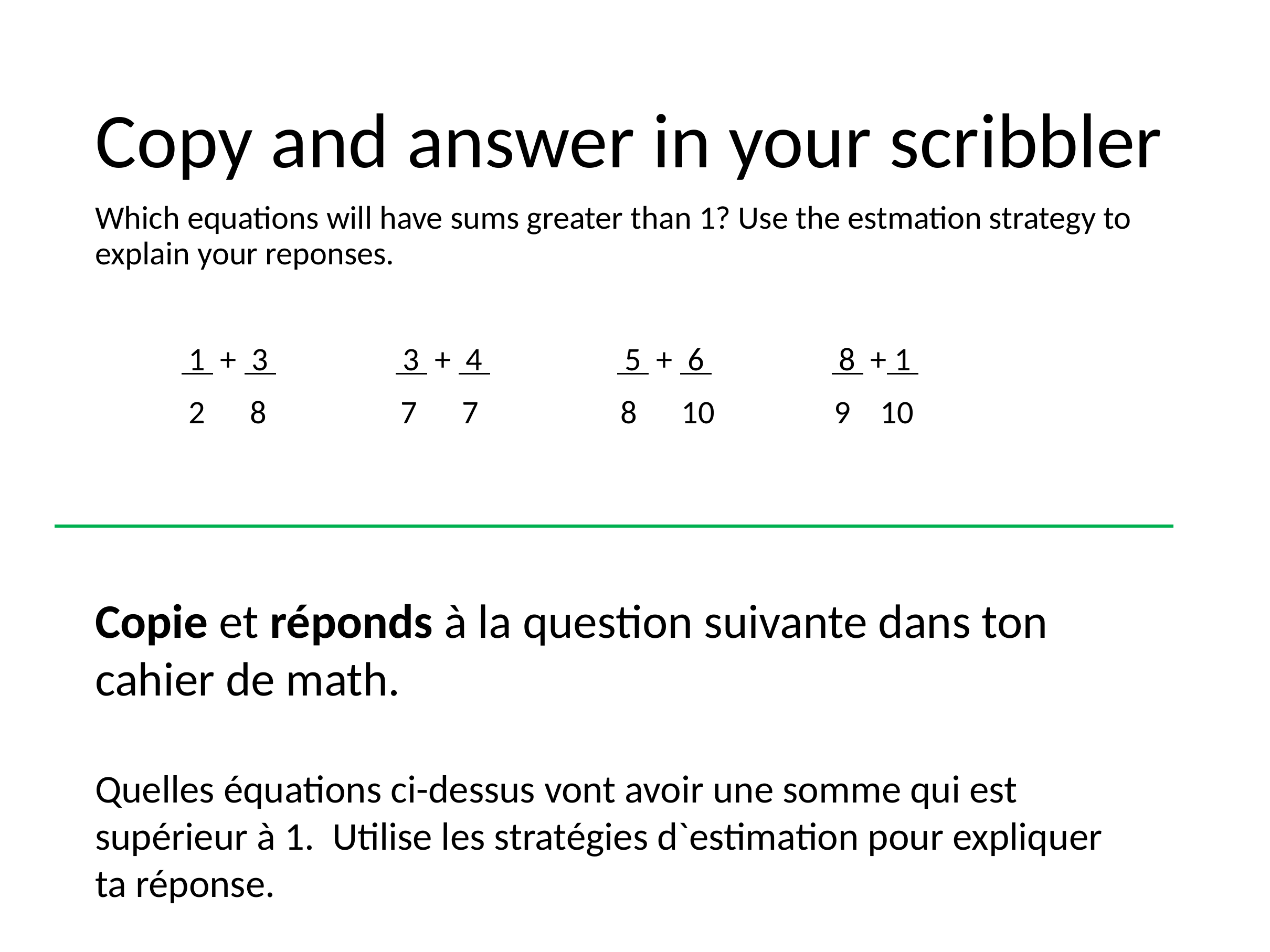

# Copy and answer in your scribbler

Which equations will have sums greater than 1? Use the estmation strategy to explain your reponses.

 	  1  +  3                  3  +  4                   5  +  6                  8  + 1
   	  2      8                  7      7                   8      10                9    10

Copie et réponds à la question suivante dans ton cahier de math.

Quelles équations ci-dessus vont avoir une somme qui est supérieur à 1.  Utilise les stratégies d`estimation pour expliquer ta réponse.